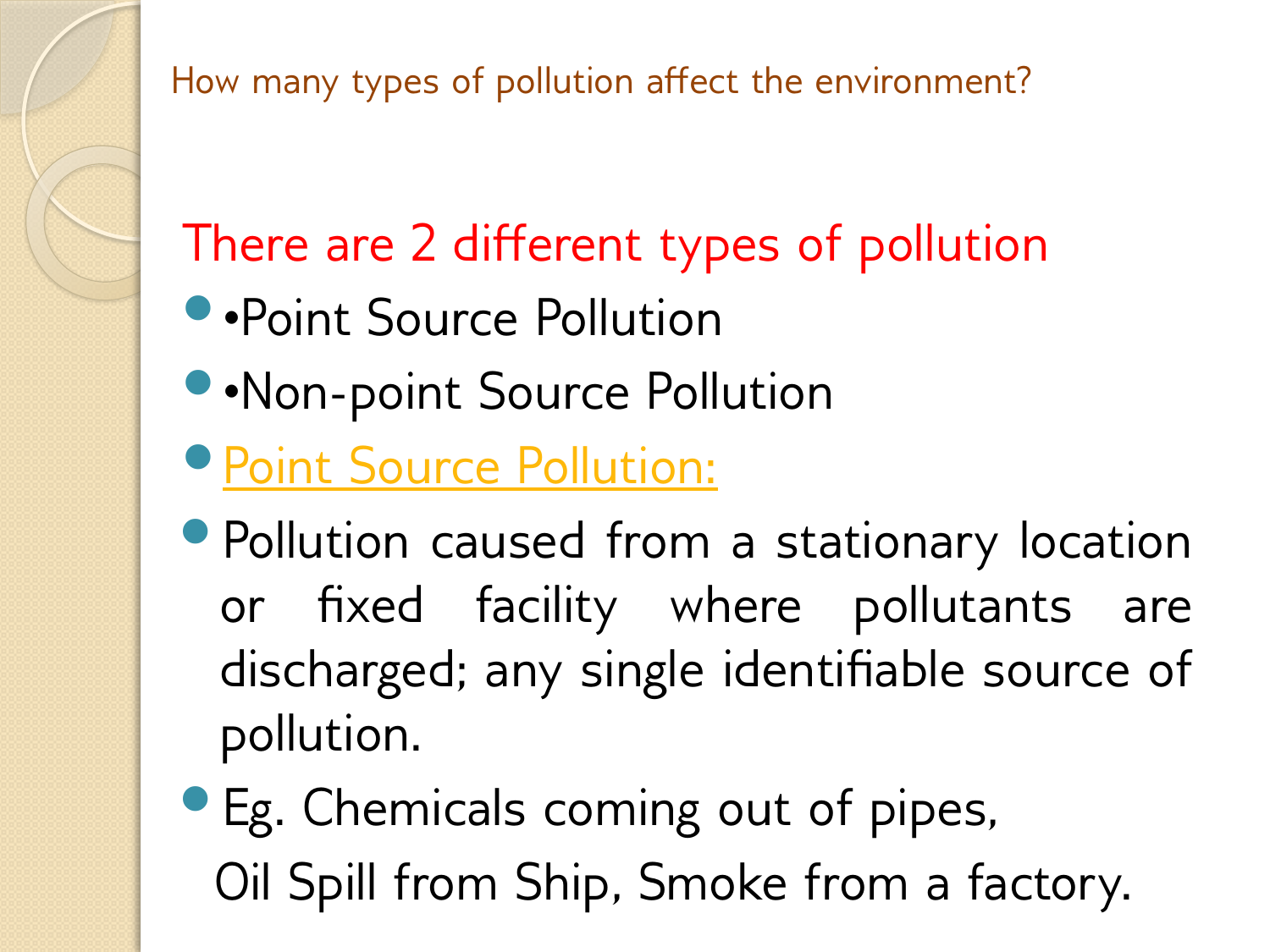

# How many types of pollution affect the environment?
There are 2 different types of pollution
•Point Source Pollution
•Non-point Source Pollution
Point Source Pollution:
Pollution caused from a stationary location or fixed facility where pollutants are discharged; any single identifiable source of pollution.
Eg. Chemicals coming out of pipes,
  Oil Spill from Ship, Smoke from a factory.